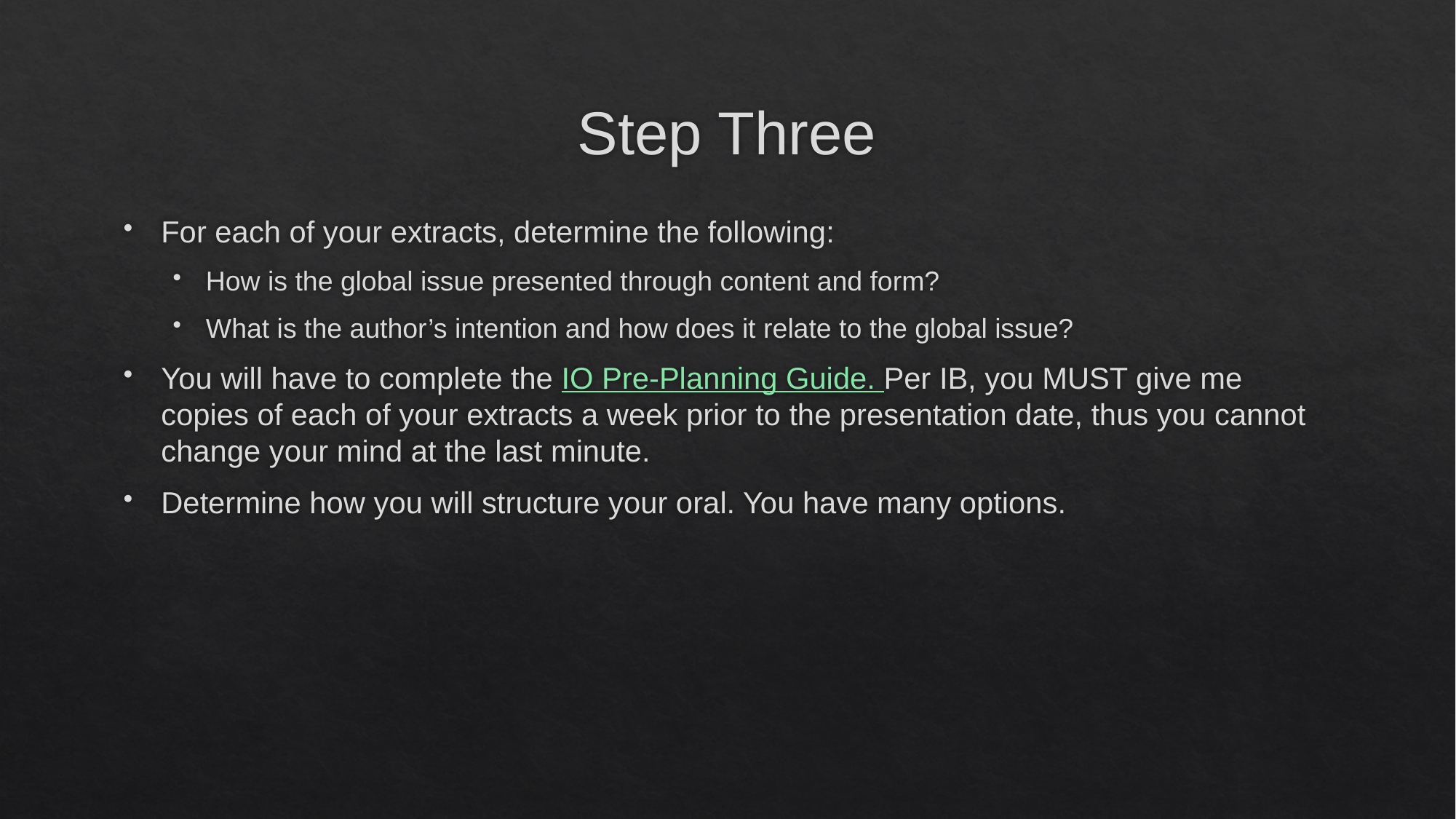

# Step Three
For each of your extracts, determine the following:
How is the global issue presented through content and form?
What is the author’s intention and how does it relate to the global issue?
You will have to complete the IO Pre-Planning Guide. Per IB, you MUST give me copies of each of your extracts a week prior to the presentation date, thus you cannot change your mind at the last minute.
Determine how you will structure your oral. You have many options.